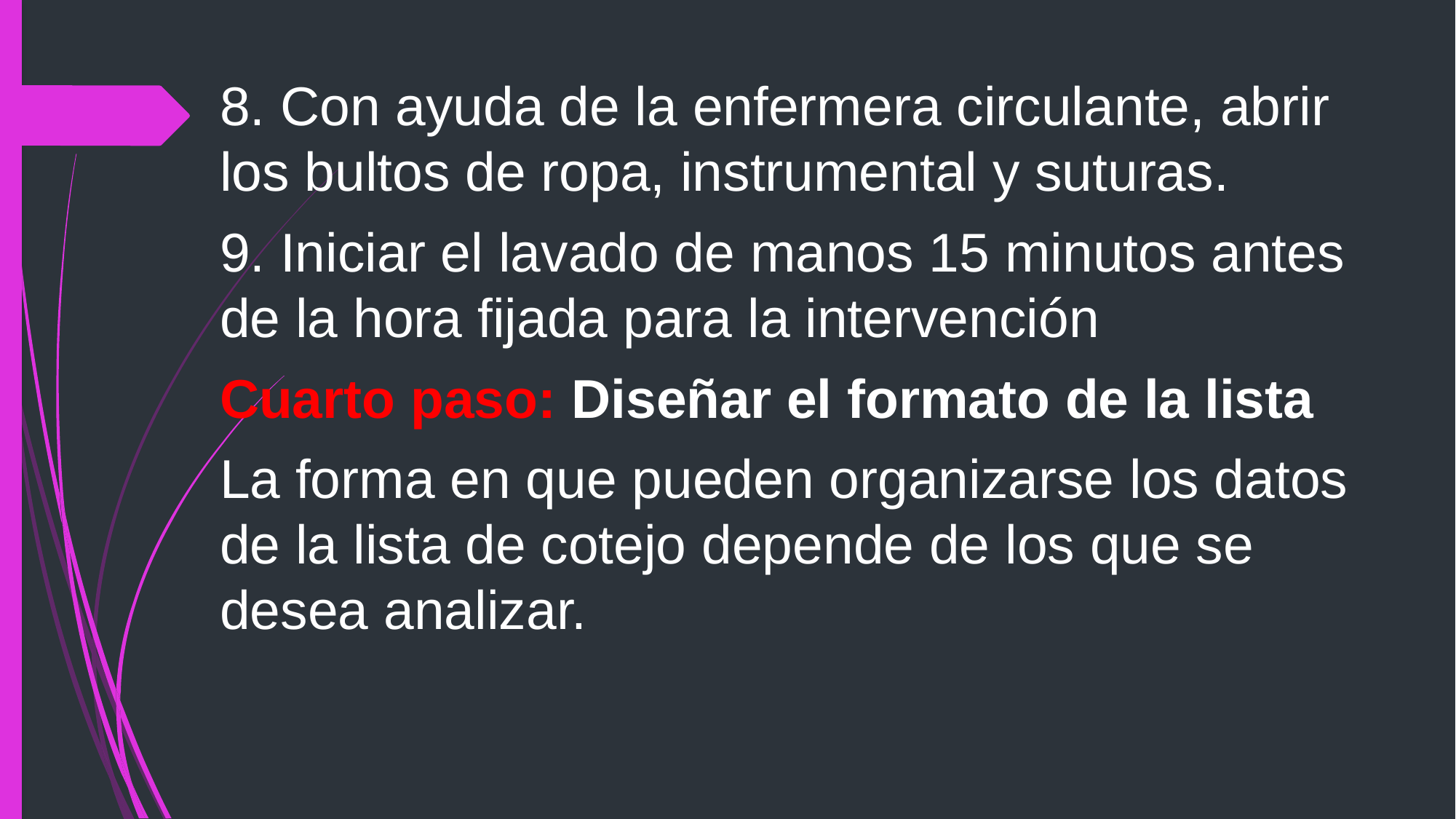

8. Con ayuda de la enfermera circulante, abrir los bultos de ropa, instrumental y suturas.
9. Iniciar el lavado de manos 15 minutos antes de la hora fijada para la intervención
Cuarto paso: Diseñar el formato de la lista
La forma en que pueden organizarse los datos de la lista de cotejo depende de los que se desea analizar.